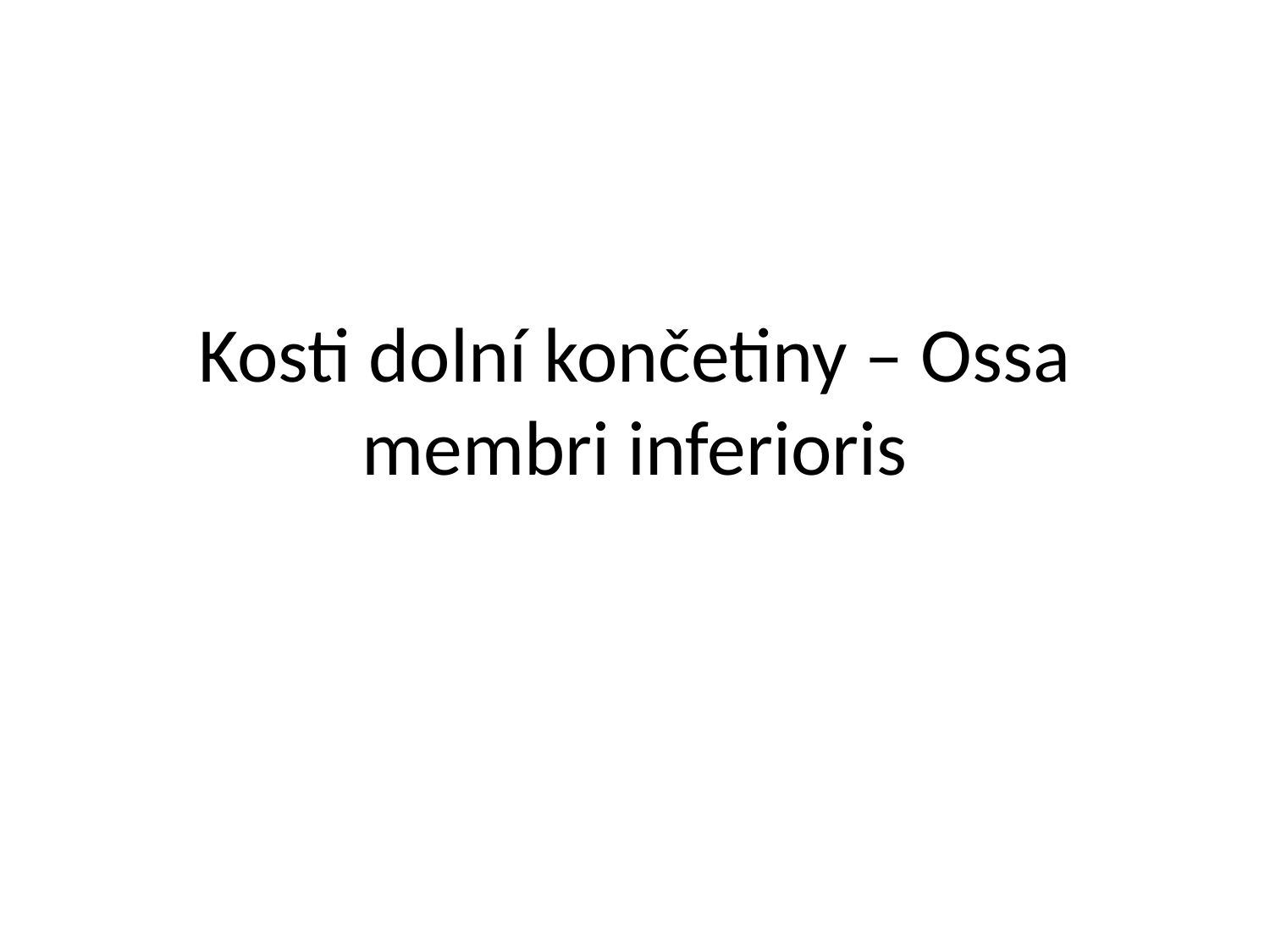

# Kosti dolní končetiny – Ossa membri inferioris